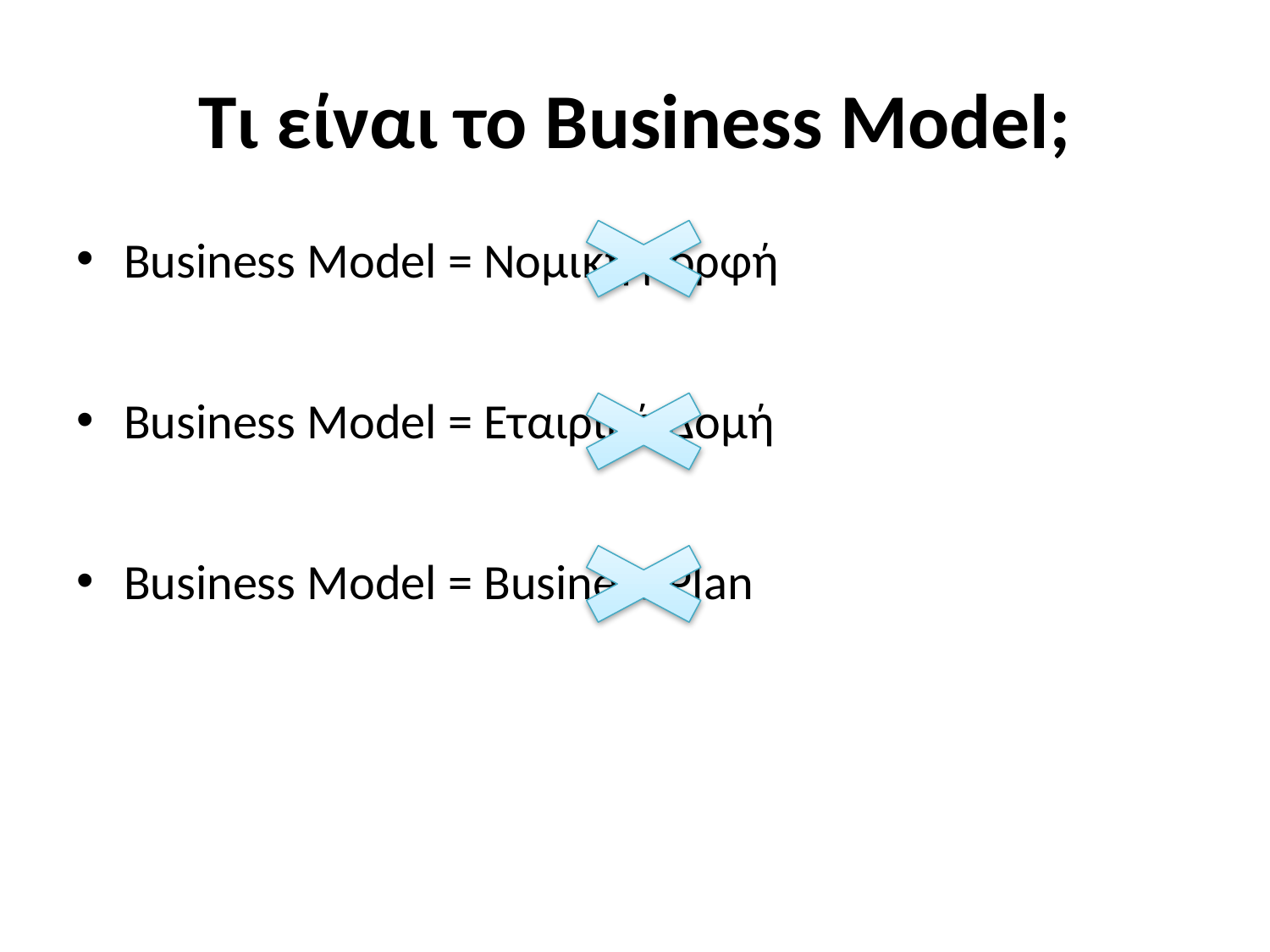

# Τι είναι το Business Model;

Business Model = Νομική μορφή

Business Model = Εταιρική Δομή

Business Model = Business Plan